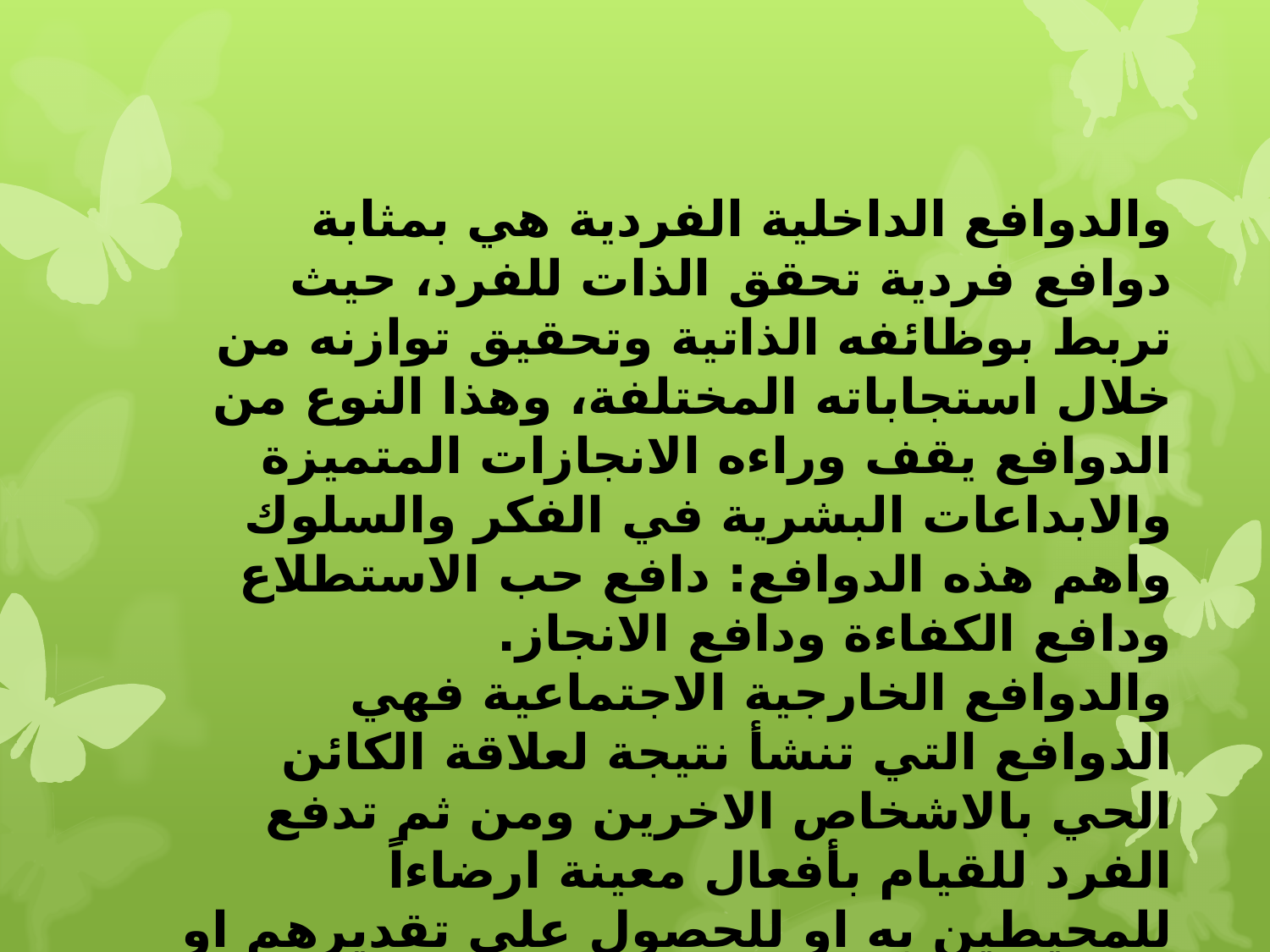

والدوافع الداخلية الفردية هي بمثابة دوافع فردية تحقق الذات للفرد، حيث تربط بوظائفه الذاتية وتحقيق توازنه من خلال استجاباته المختلفة، وهذا النوع من الدوافع يقف وراءه الانجازات المتميزة والابداعات البشرية في الفكر والسلوك واهم هذه الدوافع: دافع حب الاستطلاع ودافع الكفاءة ودافع الانجاز.
والدوافع الخارجية الاجتماعية فهي الدوافع التي تنشأ نتيجة لعلاقة الكائن الحي بالاشخاص الاخرين ومن ثم تدفع الفرد للقيام بأفعال معينة ارضاءاً للمحيطين به او للحصول على تقديرهم او تحقيق نفع مادي او معنوي، واهم هذه الدوافع، دافع الانتماء والسيطرة ودافع الاستقلال.